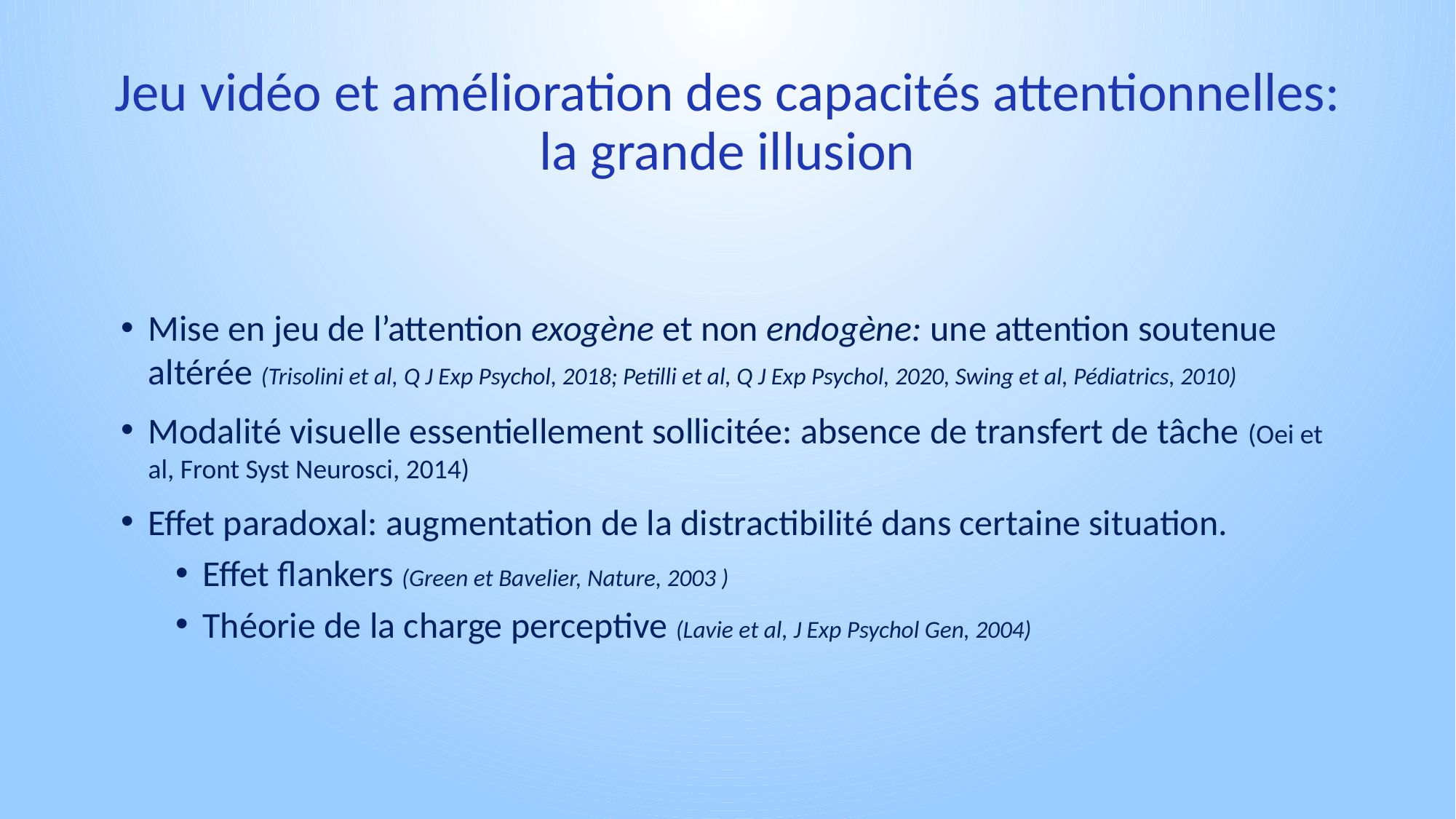

# Jeu vidéo et amélioration des capacités attentionnelles: la grande illusion
Mise en jeu de l’attention exogène et non endogène: une attention soutenue altérée (Trisolini et al, Q J Exp Psychol, 2018; Petilli et al, Q J Exp Psychol, 2020, Swing et al, Pédiatrics, 2010)
Modalité visuelle essentiellement sollicitée: absence de transfert de tâche (Oei et al, Front Syst Neurosci, 2014)
Effet paradoxal: augmentation de la distractibilité dans certaine situation.
Effet flankers (Green et Bavelier, Nature, 2003 )
Théorie de la charge perceptive (Lavie et al, J Exp Psychol Gen, 2004)